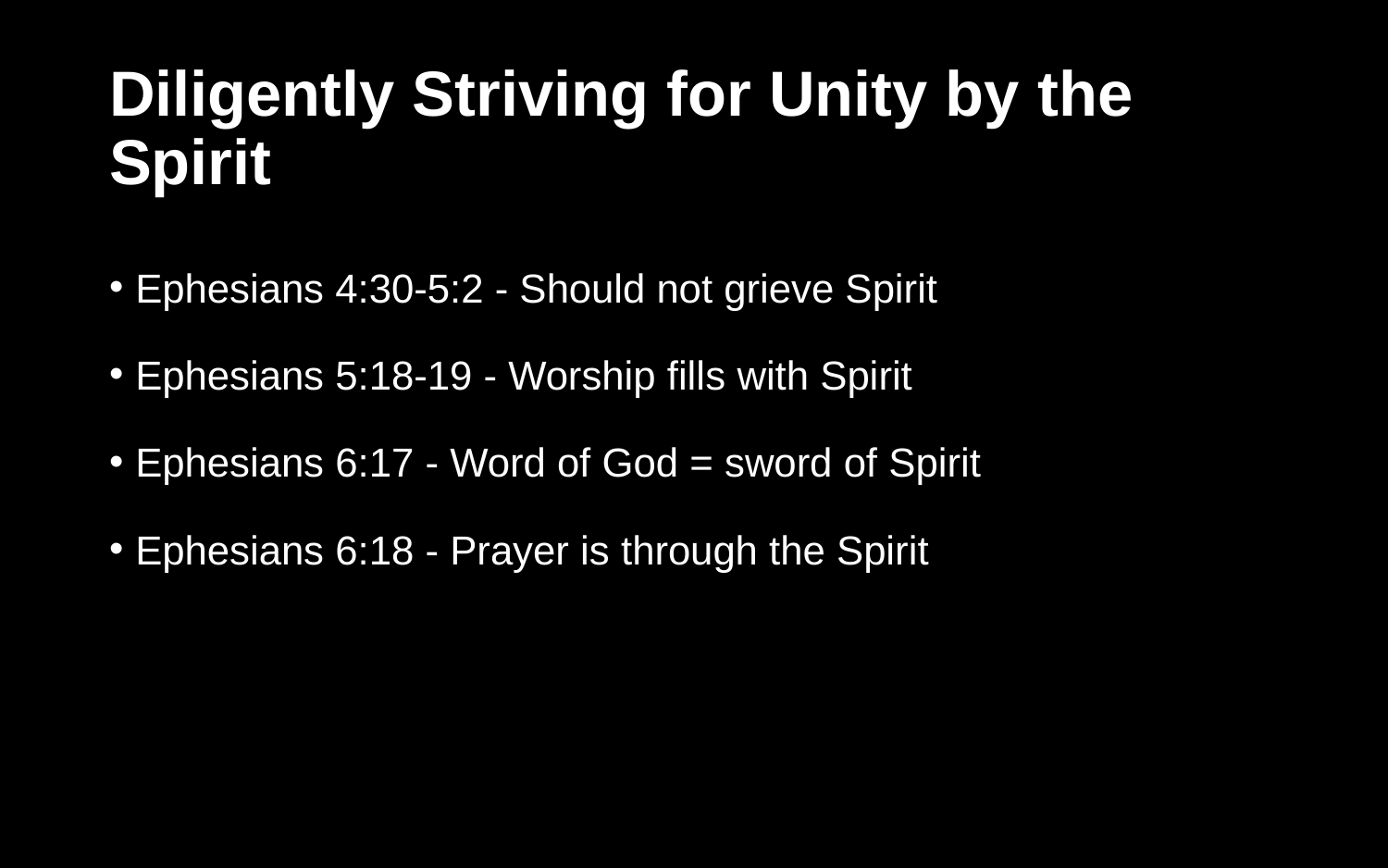

# Diligently Striving for Unity by the Spirit
Ephesians 4:30-5:2 - Should not grieve Spirit
Ephesians 5:18-19 - Worship fills with Spirit
Ephesians 6:17 - Word of God = sword of Spirit
Ephesians 6:18 - Prayer is through the Spirit